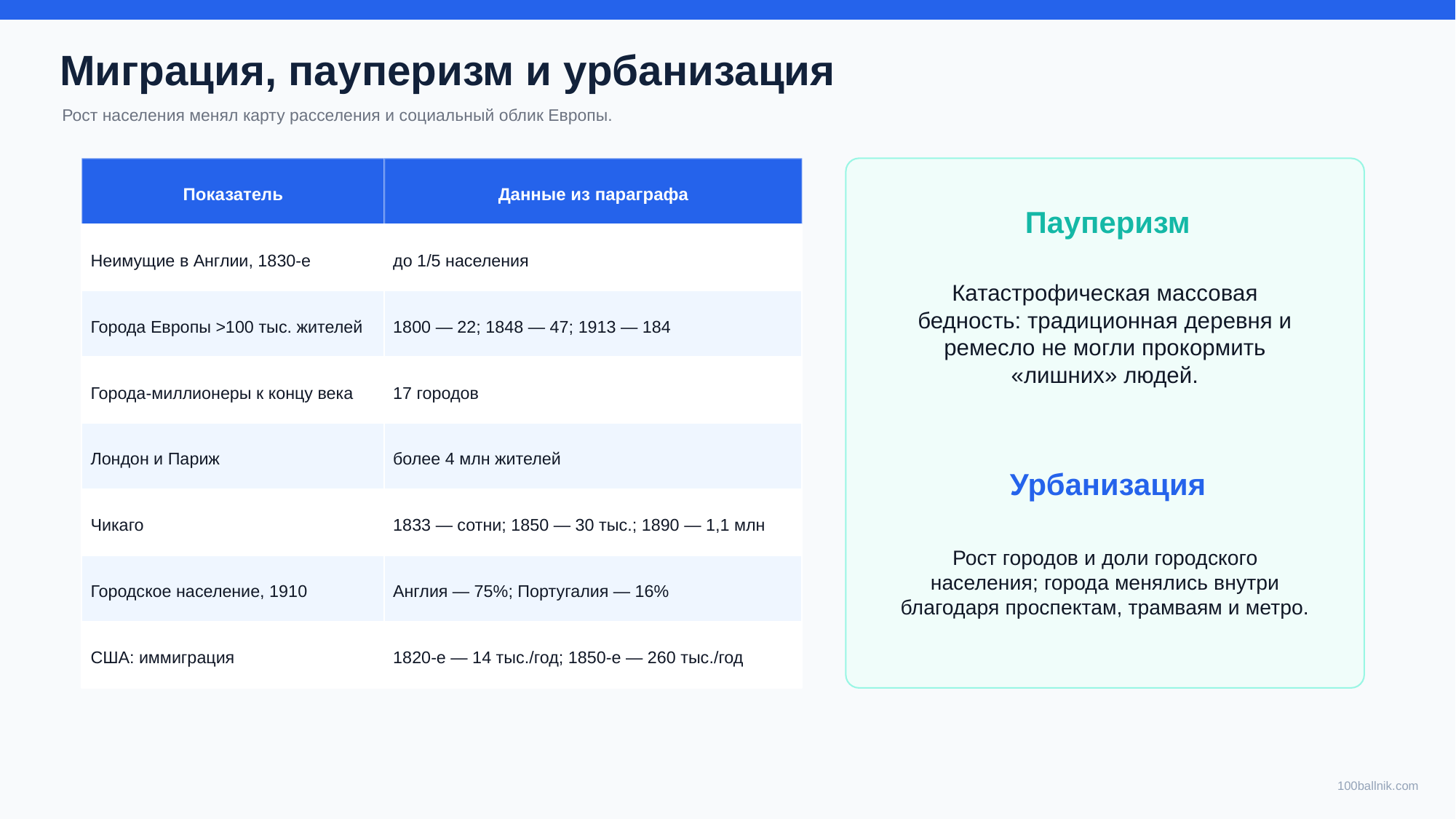

Миграция, пауперизм и урбанизация
Рост населения менял карту расселения и социальный облик Европы.

Показатель
Данные из параграфа
Пауперизм

Неимущие в Англии, 1830-е
до 1/5 населения
Катастрофическая массовая бедность: традиционная деревня и ремесло не могли прокормить «лишних» людей.

Города Европы >100 тыс. жителей
1800 — 22; 1848 — 47; 1913 — 184

Города-миллионеры к концу века
17 городов

Лондон и Париж
более 4 млн жителей
Урбанизация

Чикаго
1833 — сотни; 1850 — 30 тыс.; 1890 — 1,1 млн
Рост городов и доли городского населения; города менялись внутри благодаря проспектам, трамваям и метро.

Городское население, 1910
Англия — 75%; Португалия — 16%

США: иммиграция
1820-е — 14 тыс./год; 1850-е — 260 тыс./год
100ballnik.com